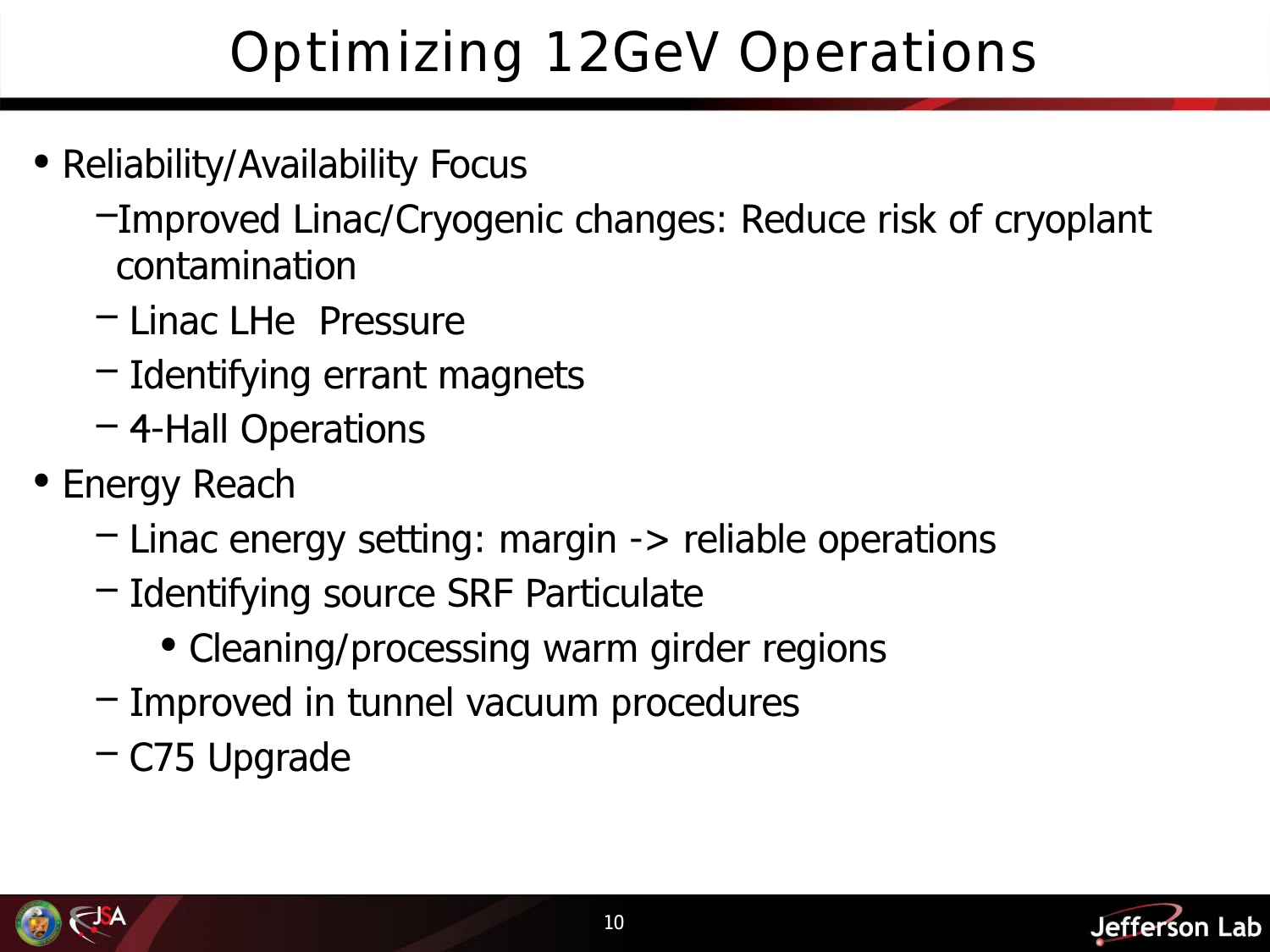

# Optimizing 12GeV Operations
 Reliability/Availability Focus
Improved Linac/Cryogenic changes: Reduce risk of cryoplant contamination
 Linac LHe  Pressure
 Identifying errant magnets
 4-Hall Operations
 Energy Reach
 Linac energy setting: margin -> reliable operations
 Identifying source SRF Particulate
 Cleaning/processing warm girder regions
 Improved in tunnel vacuum procedures
 C75 Upgrade

10